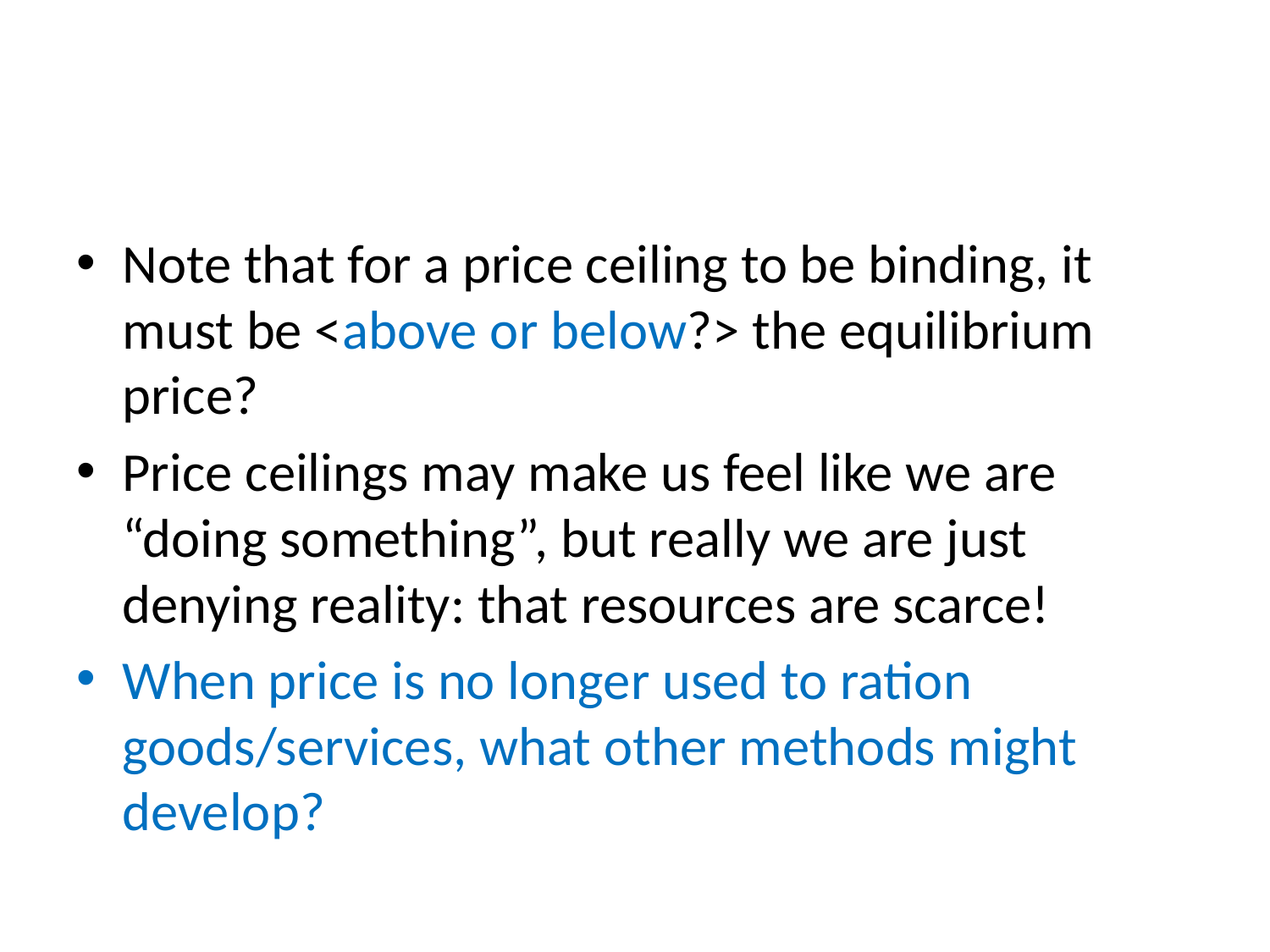

#
Note that for a price ceiling to be binding, it must be <above or below?> the equilibrium price?
Price ceilings may make us feel like we are “doing something”, but really we are just denying reality: that resources are scarce!
When price is no longer used to ration goods/services, what other methods might develop?